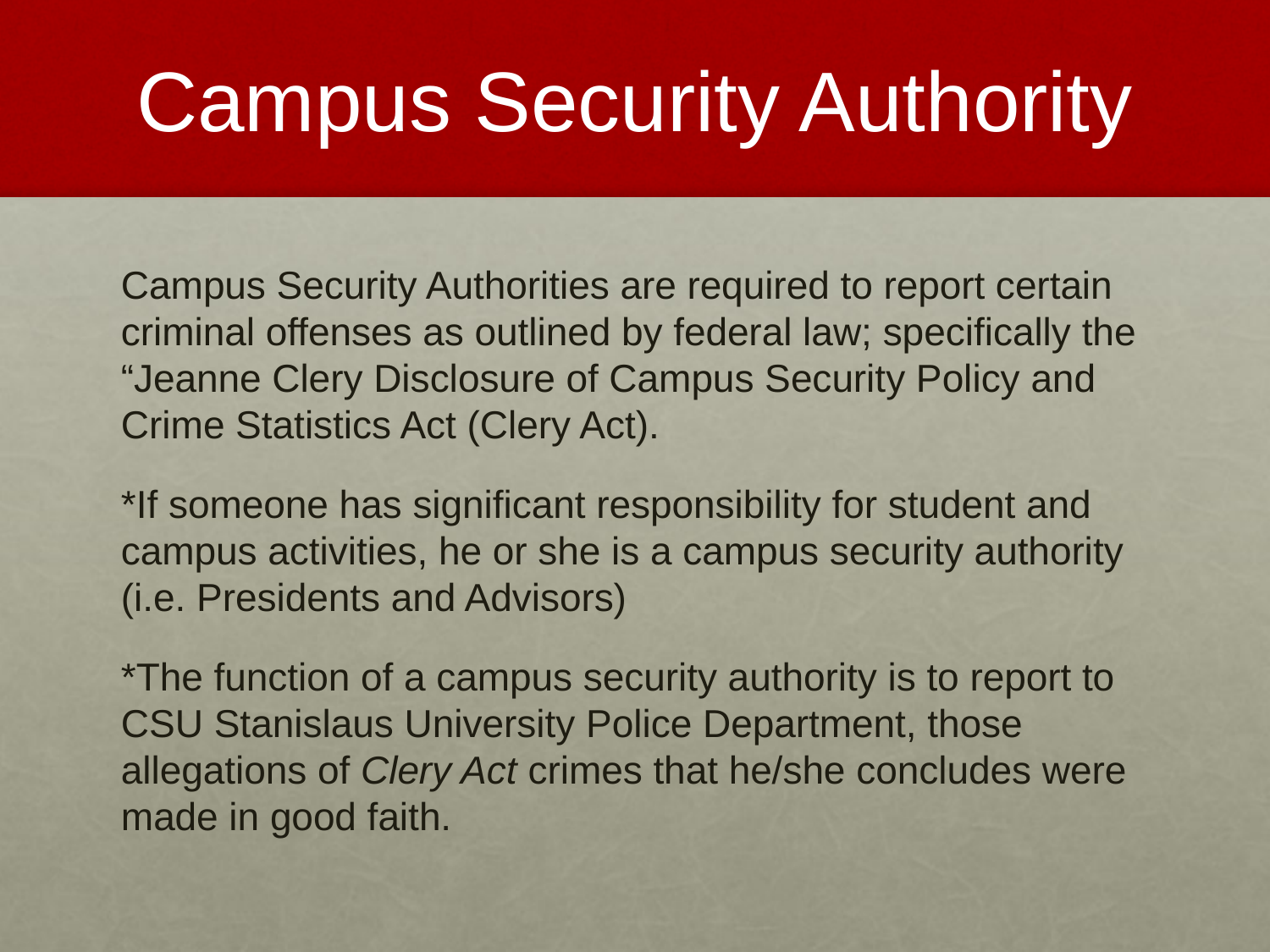

# Campus Security Authority
Campus Security Authorities are required to report certain criminal offenses as outlined by federal law; specifically the “Jeanne Clery Disclosure of Campus Security Policy and Crime Statistics Act (Clery Act).
*If someone has significant responsibility for student and campus activities, he or she is a campus security authority (i.e. Presidents and Advisors)
*The function of a campus security authority is to report to CSU Stanislaus University Police Department, those allegations of Clery Act crimes that he/she concludes were made in good faith.